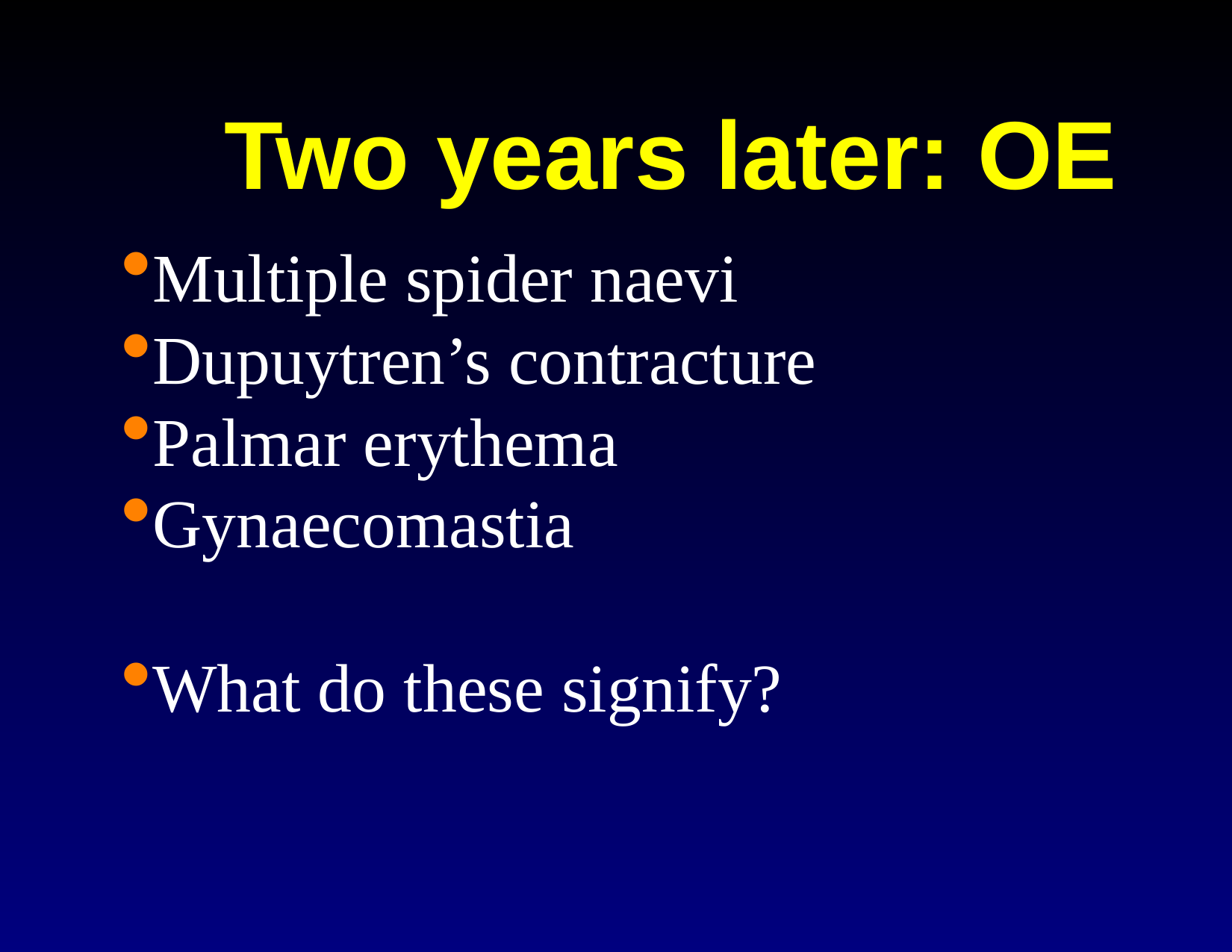

Two years later: OE
Multiple spider naevi
Dupuytren’s contracture
Palmar erythema
Gynaecomastia

What do these signify?